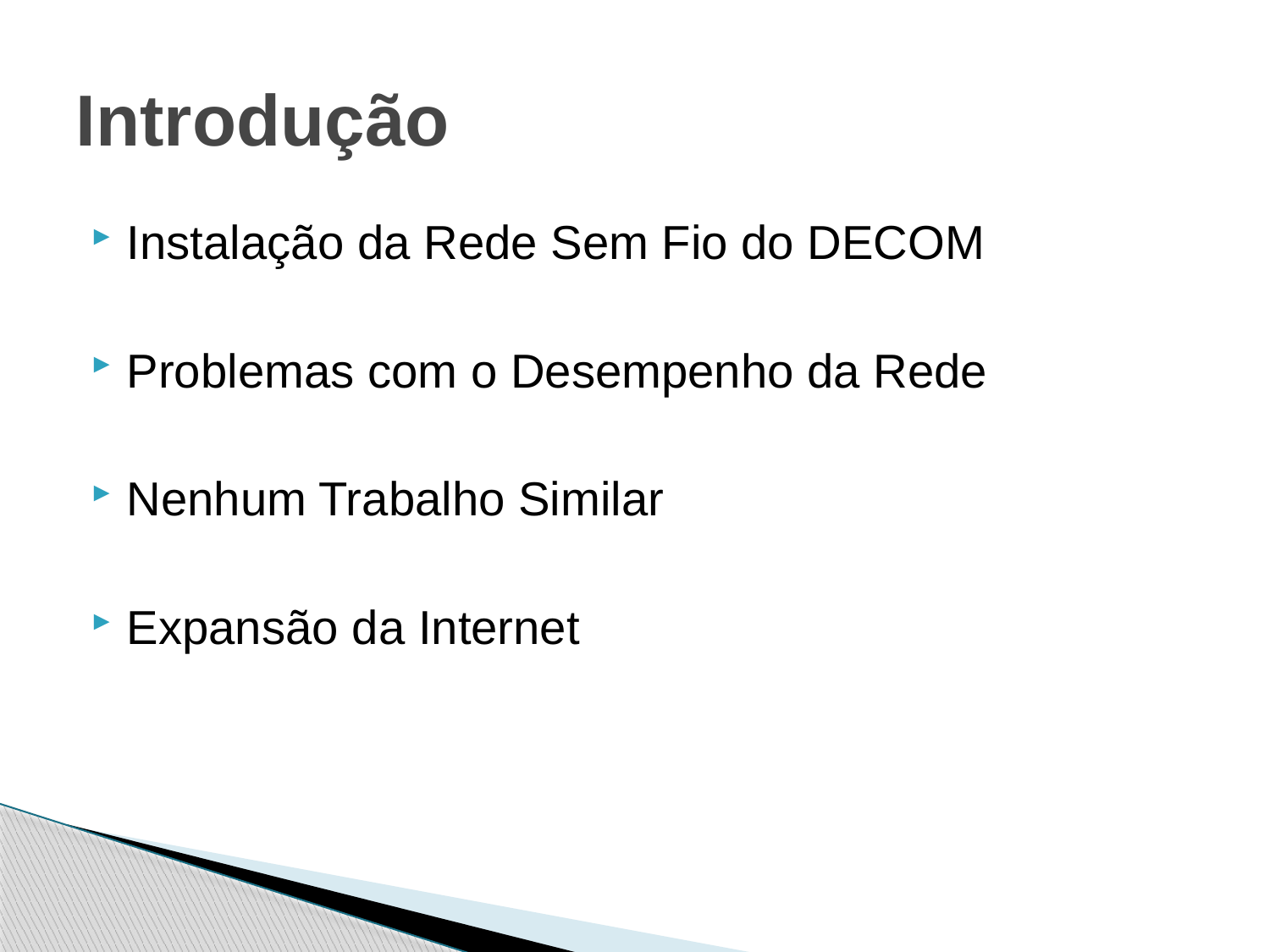

# Introdução
Instalação da Rede Sem Fio do DECOM

Problemas com o Desempenho da Rede

Nenhum Trabalho Similar

Expansão da Internet